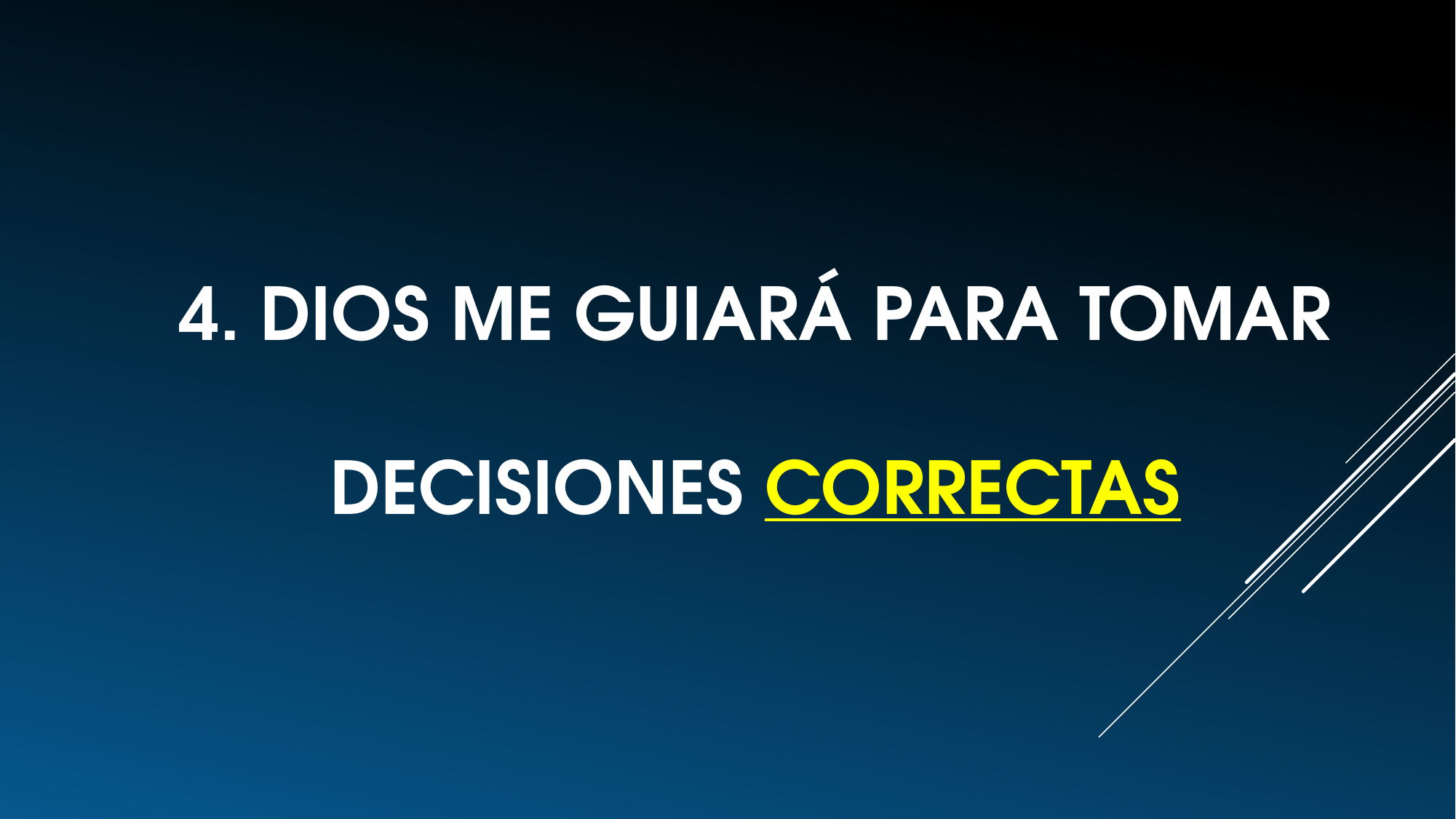

# 4. Dios me guiará para tomar decisiones correctas